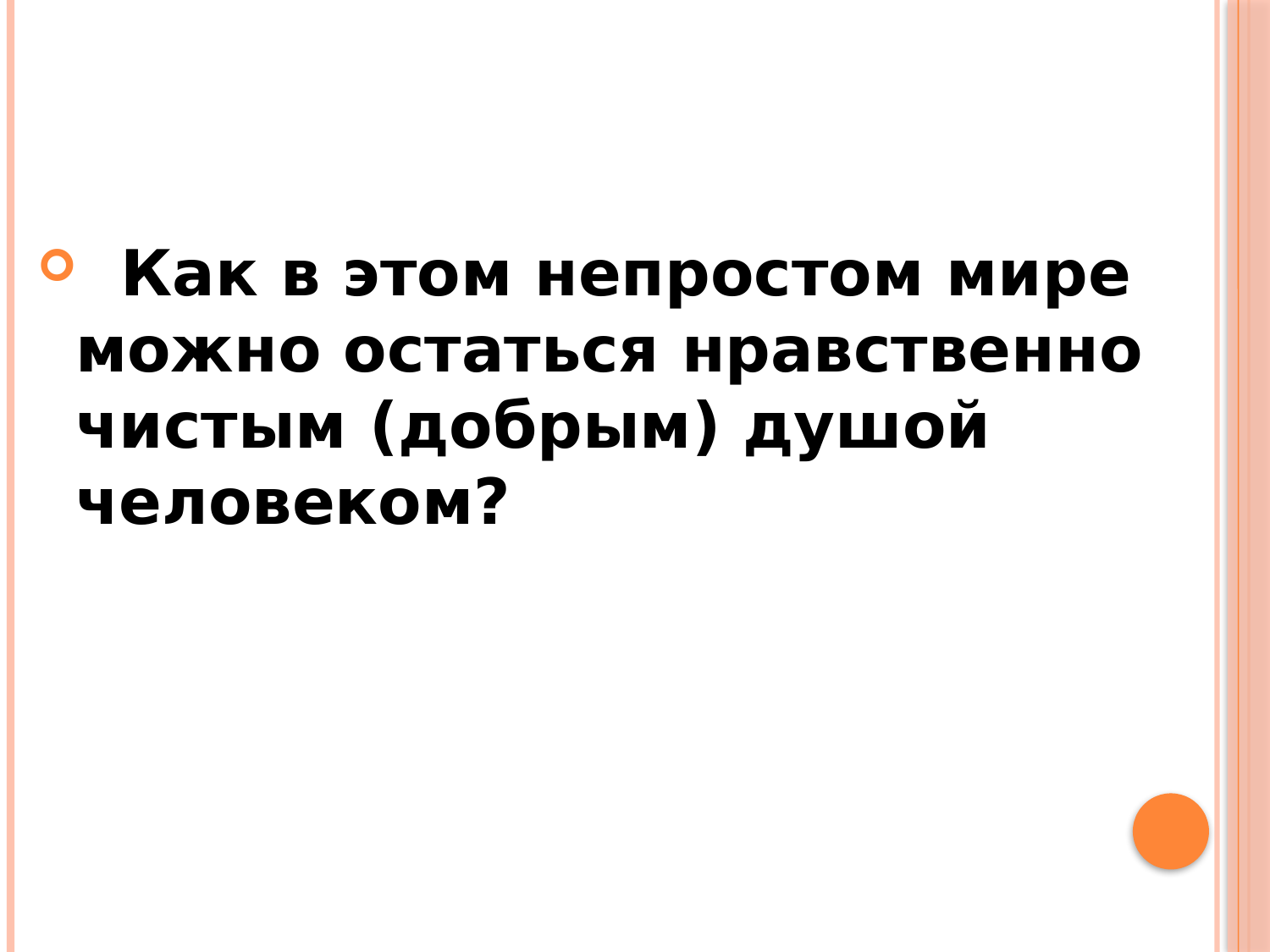

#
  Как в этом непростом мире можно остаться нравственно чистым (добрым) душой человеком?